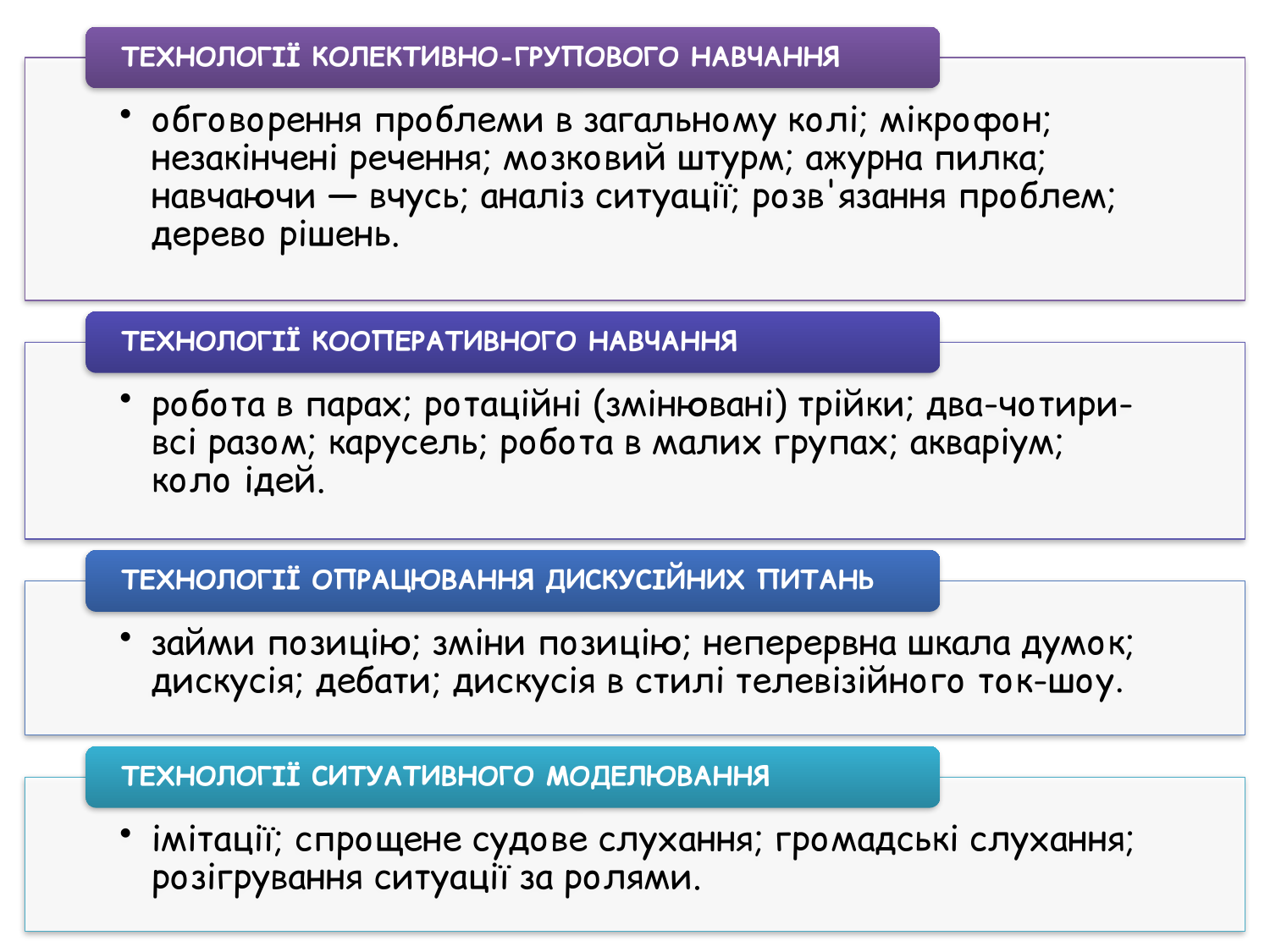

обговорення проблеми в загальному колі; мікрофон; незакінчені речення; мозковий штурм; ажурна пилка; навчаючи — вчусь; аналіз ситуації; розв'язання проблем; дерево рішень.
ТЕХНОЛОГІЇ КОЛЕКТИВНО-ГРУПОВОГО НАВЧАННЯ
робота в парах; ротаційні (змінювані) трійки; два-чотири-всі разом; карусель; робота в малих групах; акваріум; коло ідей.
ТЕХНОЛОГІЇ КООПЕРАТИВНОГО НАВЧАННЯ
займи позицію; зміни позицію; неперервна шкала думок; дискусія; дебати; дискусія в стилі телевізійного ток-шоу.
ТЕХНОЛОГІЇ ОПРАЦЮВАННЯ ДИСКУСІЙНИХ ПИТАНЬ
імітації; спрощене судове слухання; громадські слухання; розігрування ситуації за ролями.
ТЕХНОЛОГІЇ СИТУАТИВНОГО МОДЕЛЮВАННЯ